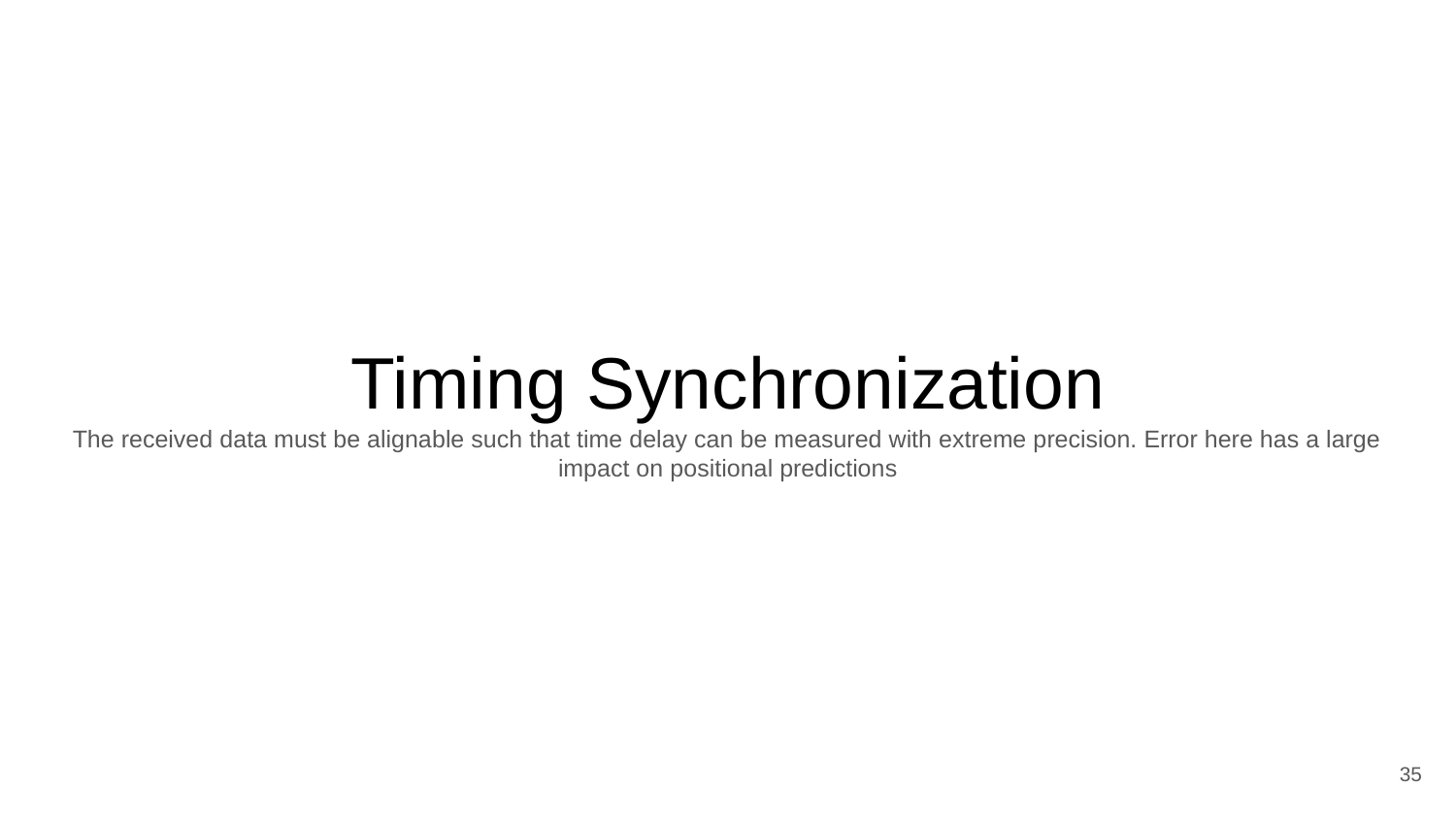

# Timing Synchronization
The received data must be alignable such that time delay can be measured with extreme precision. Error here has a large impact on positional predictions
35